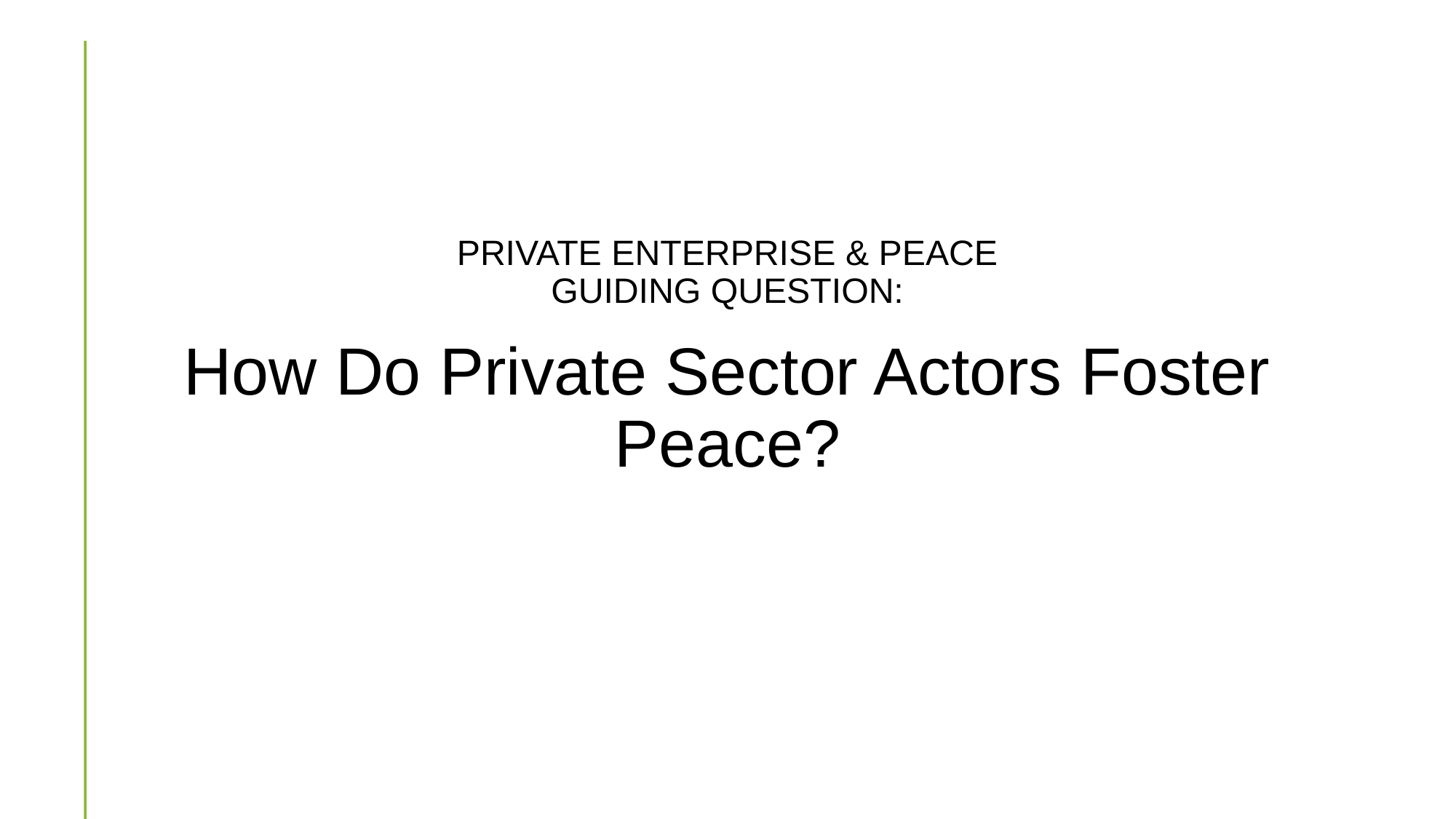

Private Enterprise & Peace
Guiding Question:
# How Do Private Sector Actors Foster Peace?